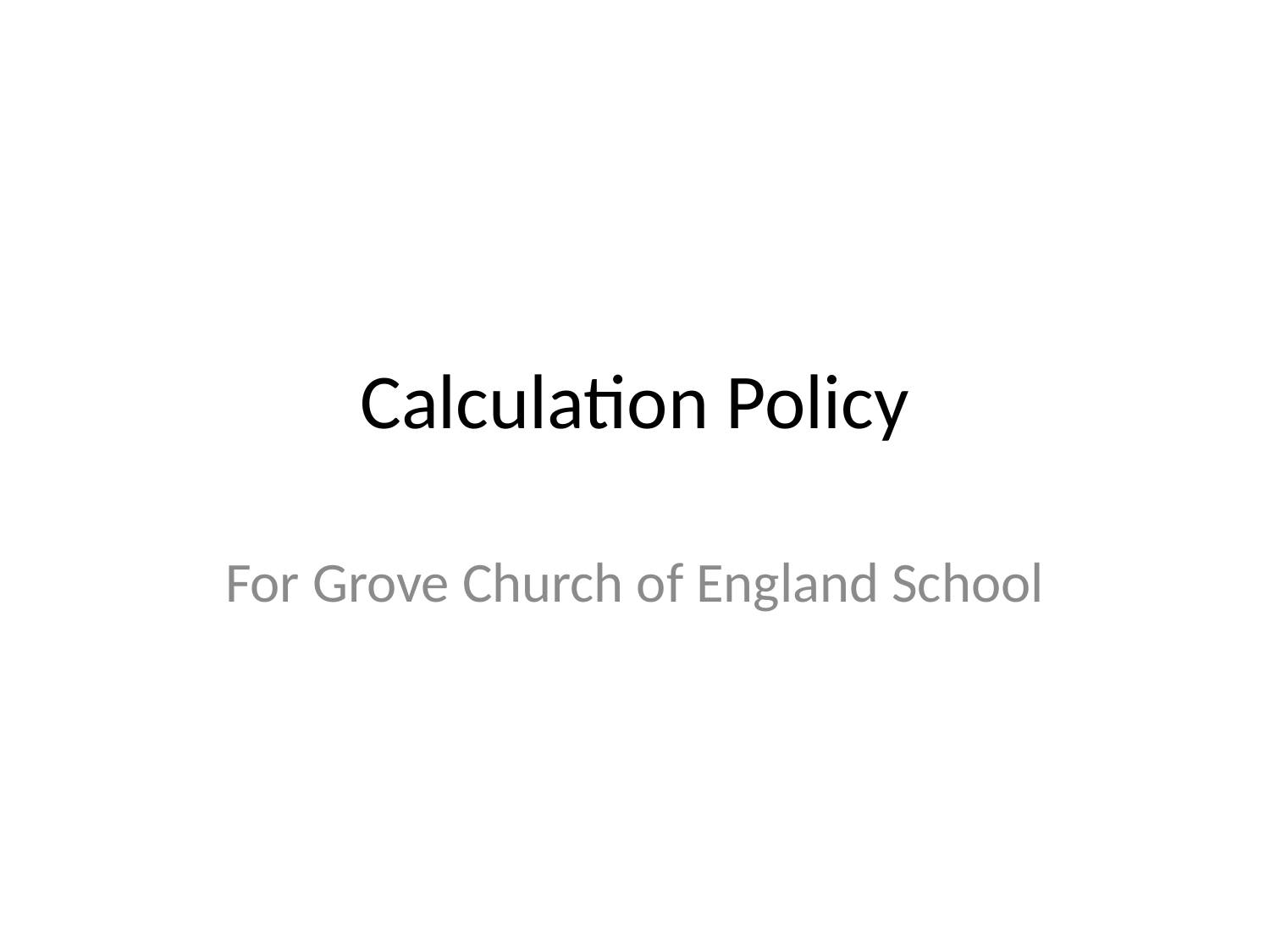

# Calculation Policy
For Grove Church of England School